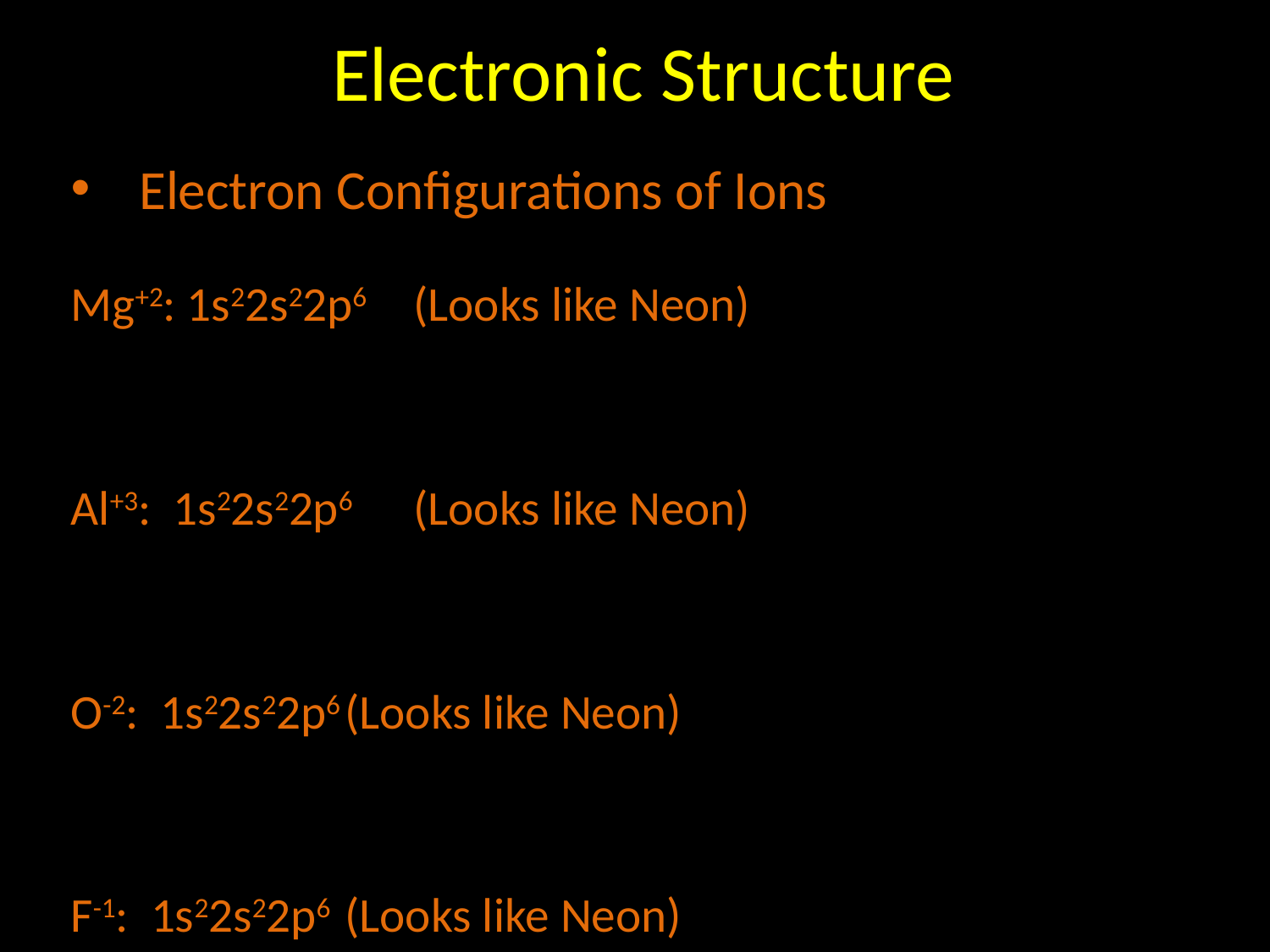

# Electronic Structure
Electron Configurations of Ions

Mg+2: 1s22s22p6	(Looks like Neon)

Al+3:  1s22s22p6	(Looks like Neon)

O-2:  1s22s22p6	(Looks like Neon)

F-1:  1s22s22p6	(Looks like Neon)